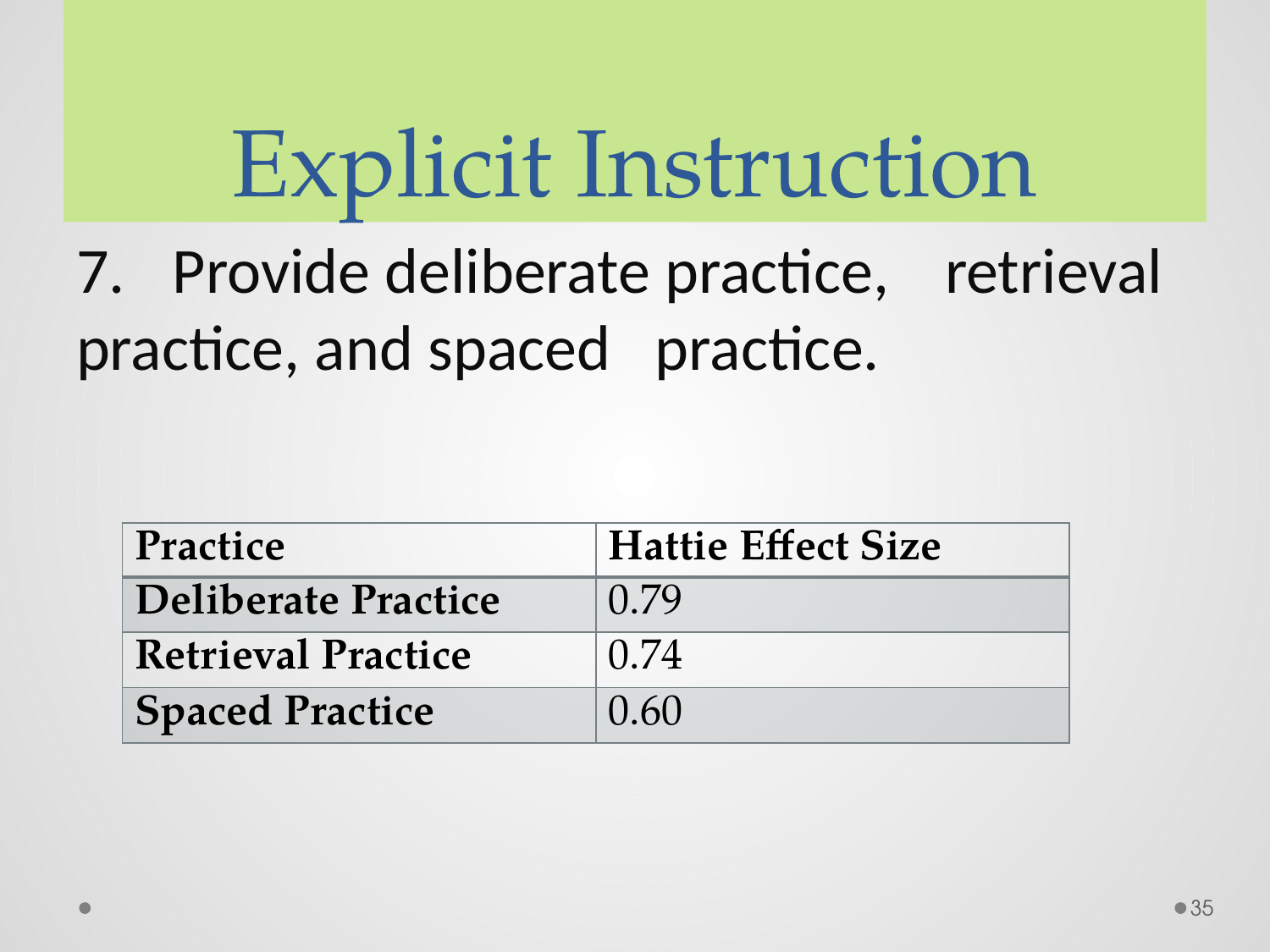

# Explicit Instruction
7.  	Provide deliberate practice, 	retrieval 	practice, and spaced 	practice.

| Practice | Hattie Effect Size |
| --- | --- |
| Deliberate Practice | 0.79 |
| Retrieval Practice | 0.74 |
| Spaced Practice | 0.60 |
35